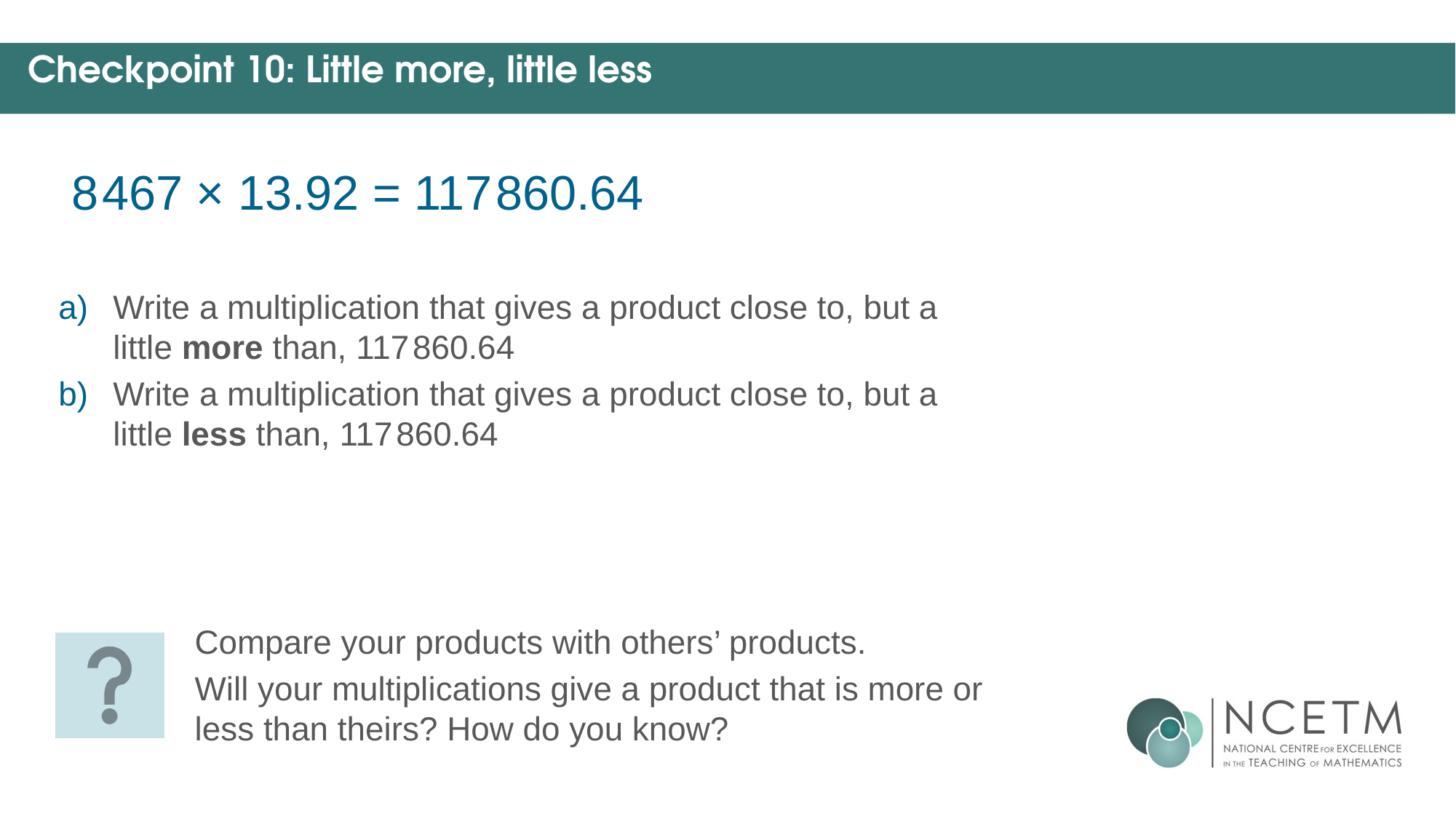

Checkpoint 10: Little more, little less
 8 467 × 13.92 = 117 860.64

Write a multiplication that gives a product close to, but a little more than, 117 860.64
Write a multiplication that gives a product close to, but a little less than, 117 860.64

Compare your products with others’ products.
Will your multiplications give a product that is more or less than theirs? How do you know?